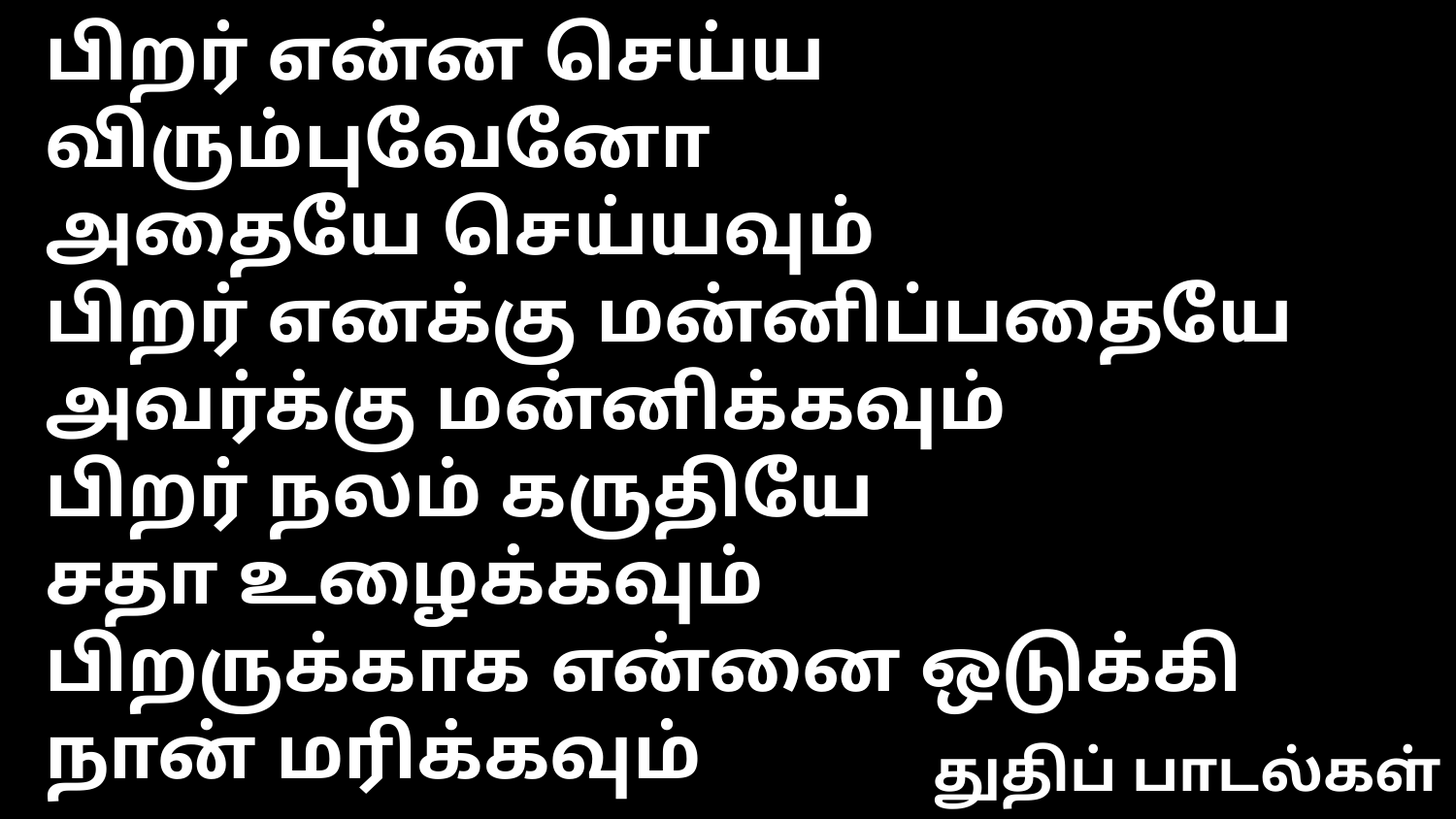

பிறர் என்ன செய்ய விரும்புவேனோ
அதையே செய்யவும்
பிறர் எனக்கு மன்னிப்பதையே
அவர்க்கு மன்னிக்கவும்
பிறர் நலம் கருதியே
சதா உழைக்கவும்
பிறருக்காக என்னை ஒடுக்கி
நான் மரிக்கவும்

துதிப் பாடல்கள்